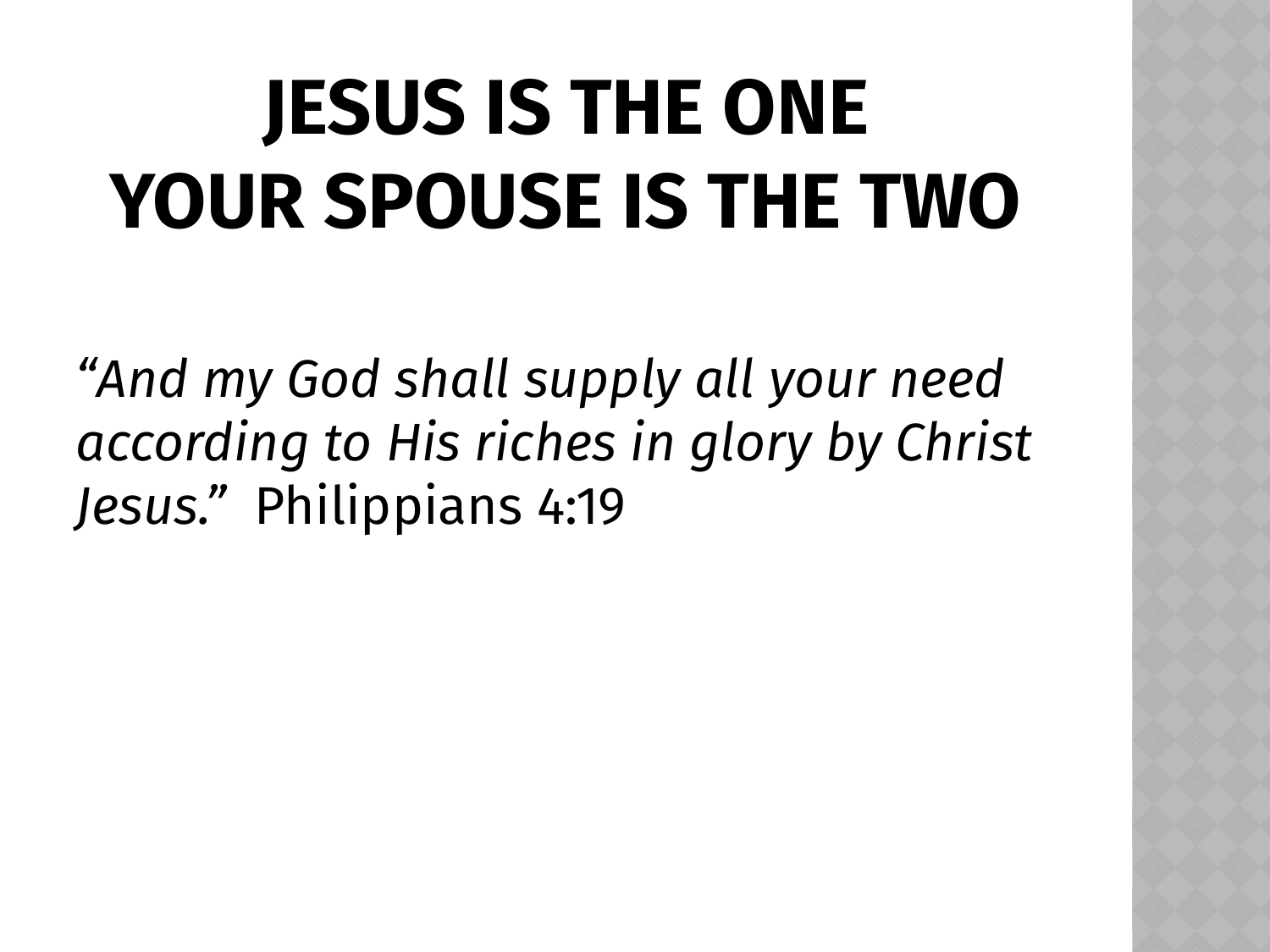

# Jesus is the one your spouse is the two
“And my God shall supply all your need according to His riches in glory by Christ Jesus.”  Philippians 4:19